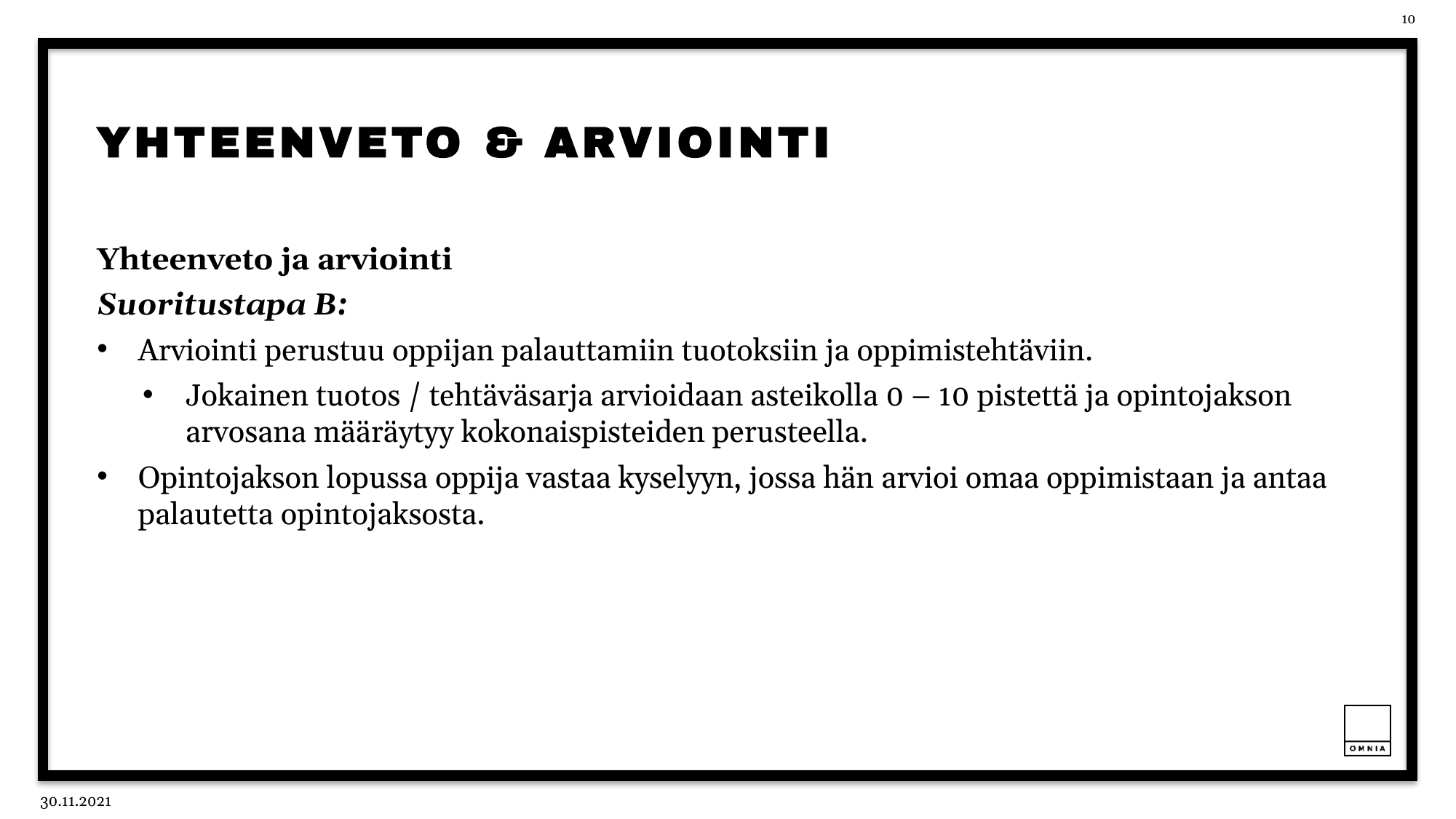

# Yhteenveto & arviointi
Yhteenveto ja arviointi
Suoritustapa B:
Arviointi perustuu oppijan palauttamiin tuotoksiin ja oppimistehtäviin.
Jokainen tuotos / tehtäväsarja arvioidaan asteikolla 0 – 10 pistettä ja opintojakson arvosana määräytyy kokonaispisteiden perusteella.
Opintojakson lopussa oppija vastaa kyselyyn, jossa hän arvioi omaa oppimistaan ja antaa palautetta opintojaksosta.
30.11.2021